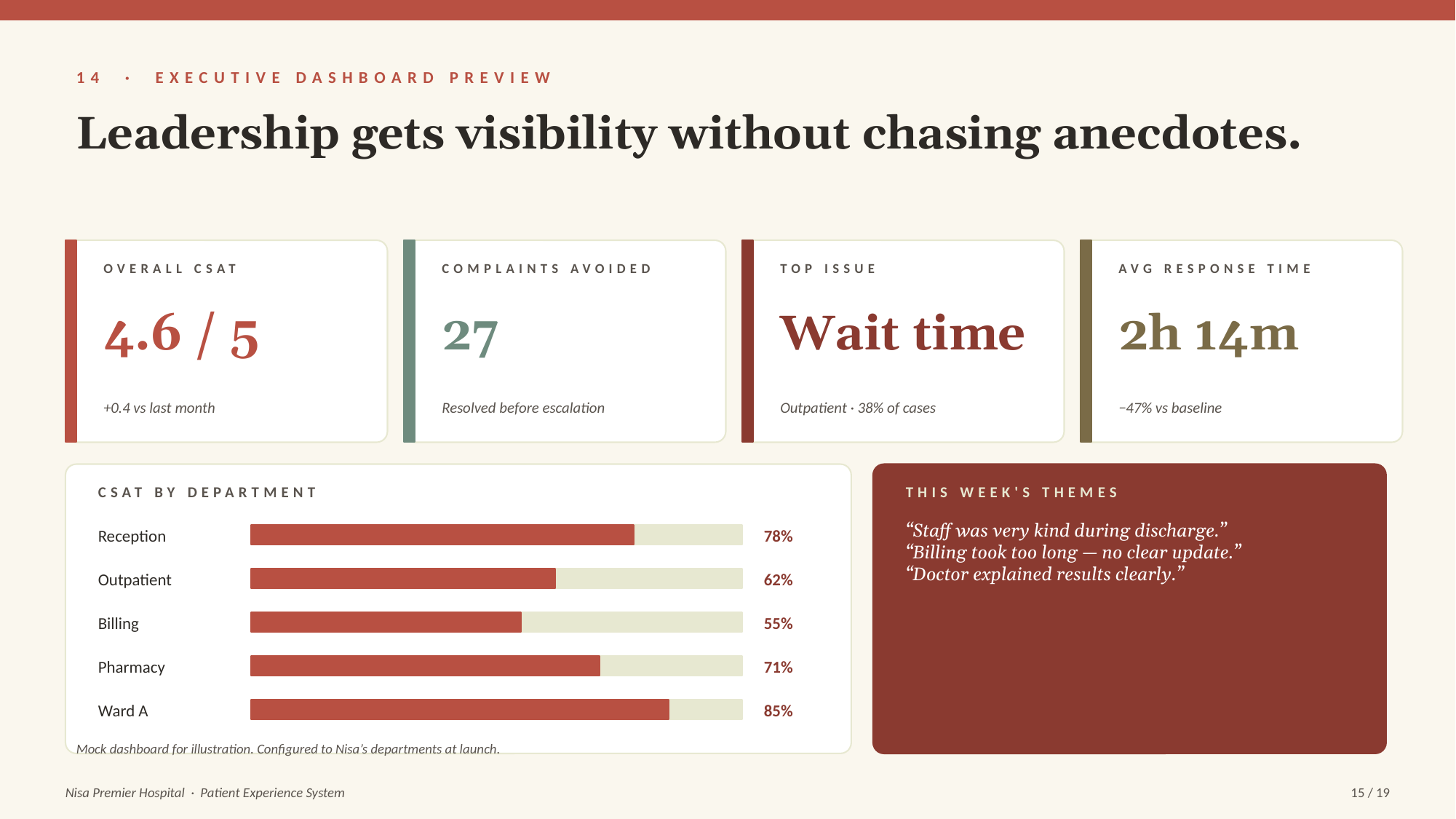

14  ·  EXECUTIVE DASHBOARD PREVIEW
Leadership gets visibility without chasing anecdotes.

OVERALL CSAT
COMPLAINTS AVOIDED
TOP ISSUE
AVG RESPONSE TIME
4.6 / 5
27
Wait time
2h 14m
+0.4 vs last month
Resolved before escalation
Outpatient · 38% of cases
−47% vs baseline

CSAT BY DEPARTMENT
THIS WEEK'S THEMES
“Staff was very kind during discharge.”
“Billing took too long — no clear update.”
“Doctor explained results clearly.”
Reception
78%

Outpatient
62%

Billing
55%

Pharmacy
71%

Ward A
85%

Mock dashboard for illustration. Configured to Nisa’s departments at launch.
Nisa Premier Hospital  ·  Patient Experience System
15 / 19